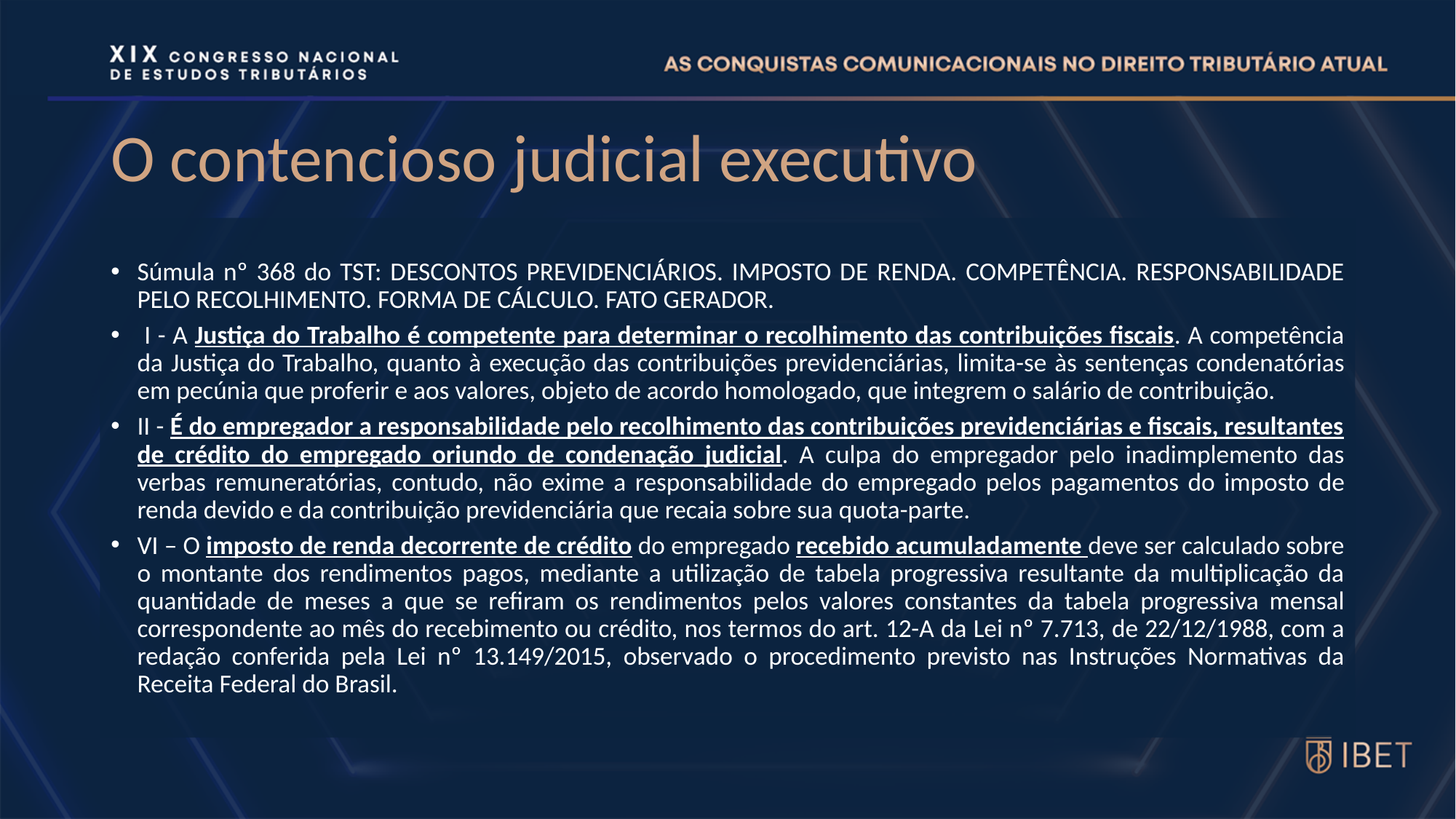

# O contencioso judicial executivo

Súmula nº 368 do TST: DESCONTOS PREVIDENCIÁRIOS. IMPOSTO DE RENDA. COMPETÊNCIA. RESPONSABILIDADE PELO RECOLHIMENTO. FORMA DE CÁLCULO. FATO GERADOR.
 I - A Justiça do Trabalho é competente para determinar o recolhimento das contribuições fiscais. A competência da Justiça do Trabalho, quanto à execução das contribuições previdenciárias, limita-se às sentenças condenatórias em pecúnia que proferir e aos valores, objeto de acordo homologado, que integrem o salário de contribuição.
II - É do empregador a responsabilidade pelo recolhimento das contribuições previdenciárias e fiscais, resultantes de crédito do empregado oriundo de condenação judicial. A culpa do empregador pelo inadimplemento das verbas remuneratórias, contudo, não exime a responsabilidade do empregado pelos pagamentos do imposto de renda devido e da contribuição previdenciária que recaia sobre sua quota-parte.
VI – O imposto de renda decorrente de crédito do empregado recebido acumuladamente deve ser calculado sobre o montante dos rendimentos pagos, mediante a utilização de tabela progressiva resultante da multiplicação da quantidade de meses a que se refiram os rendimentos pelos valores constantes da tabela progressiva mensal correspondente ao mês do recebimento ou crédito, nos termos do art. 12-A da Lei nº 7.713, de 22/12/1988, com a redação conferida pela Lei nº 13.149/2015, observado o procedimento previsto nas Instruções Normativas da Receita Federal do Brasil.